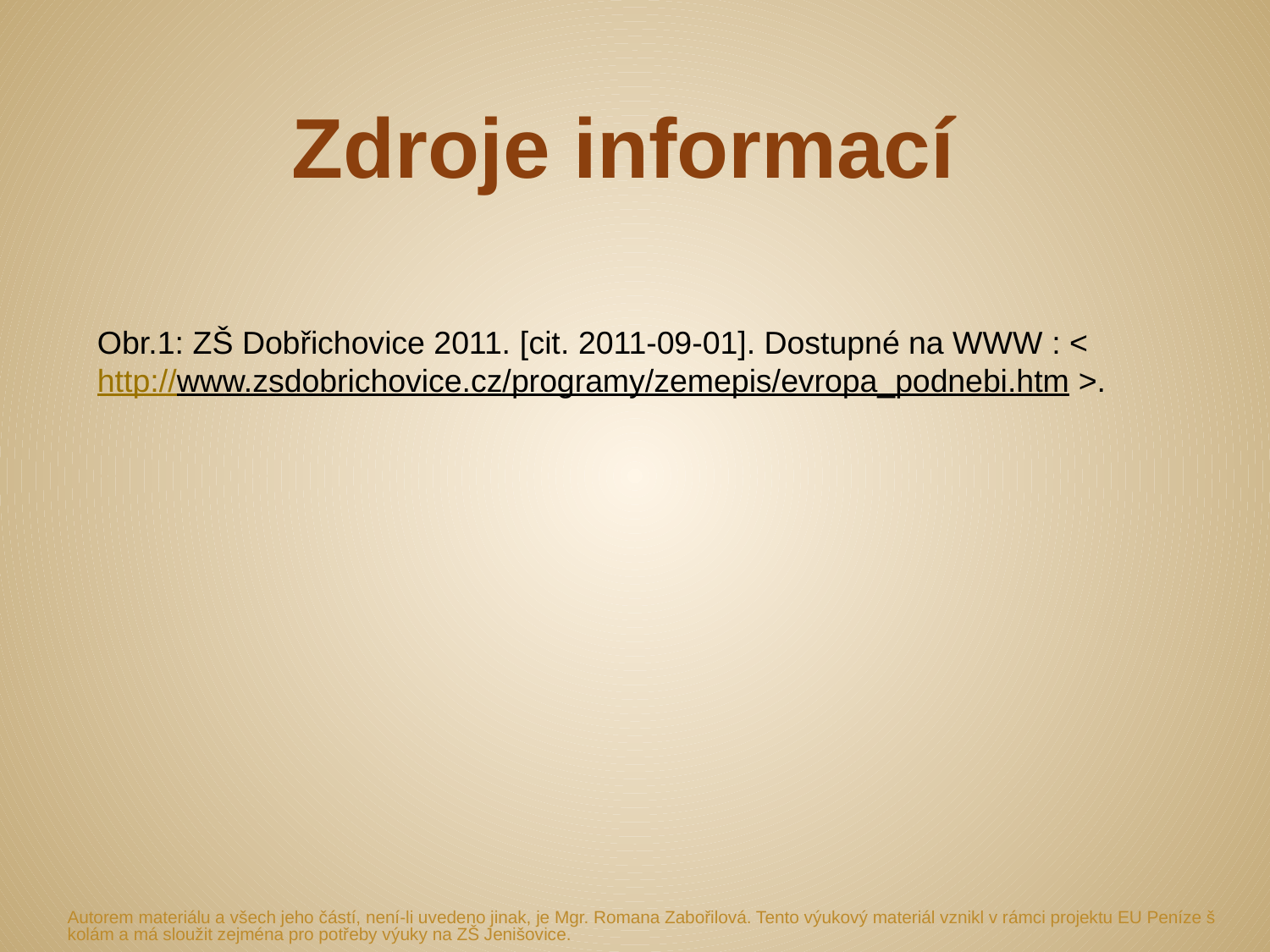

# Zdroje informací
Obr.1: ZŠ Dobřichovice 2011. [cit. 2011-09-01]. Dostupné na WWW : < http://www.zsdobrichovice.cz/programy/zemepis/evropa_podnebi.htm >.

Autorem materiálu a všech jeho částí, není-li uvedeno jinak, je Mgr. Romana Zabořilová. Tento výukový materiál vznikl v rámci projektu EU Peníze školám a má sloužit zejména pro potřeby výuky na ZŠ Jenišovice.